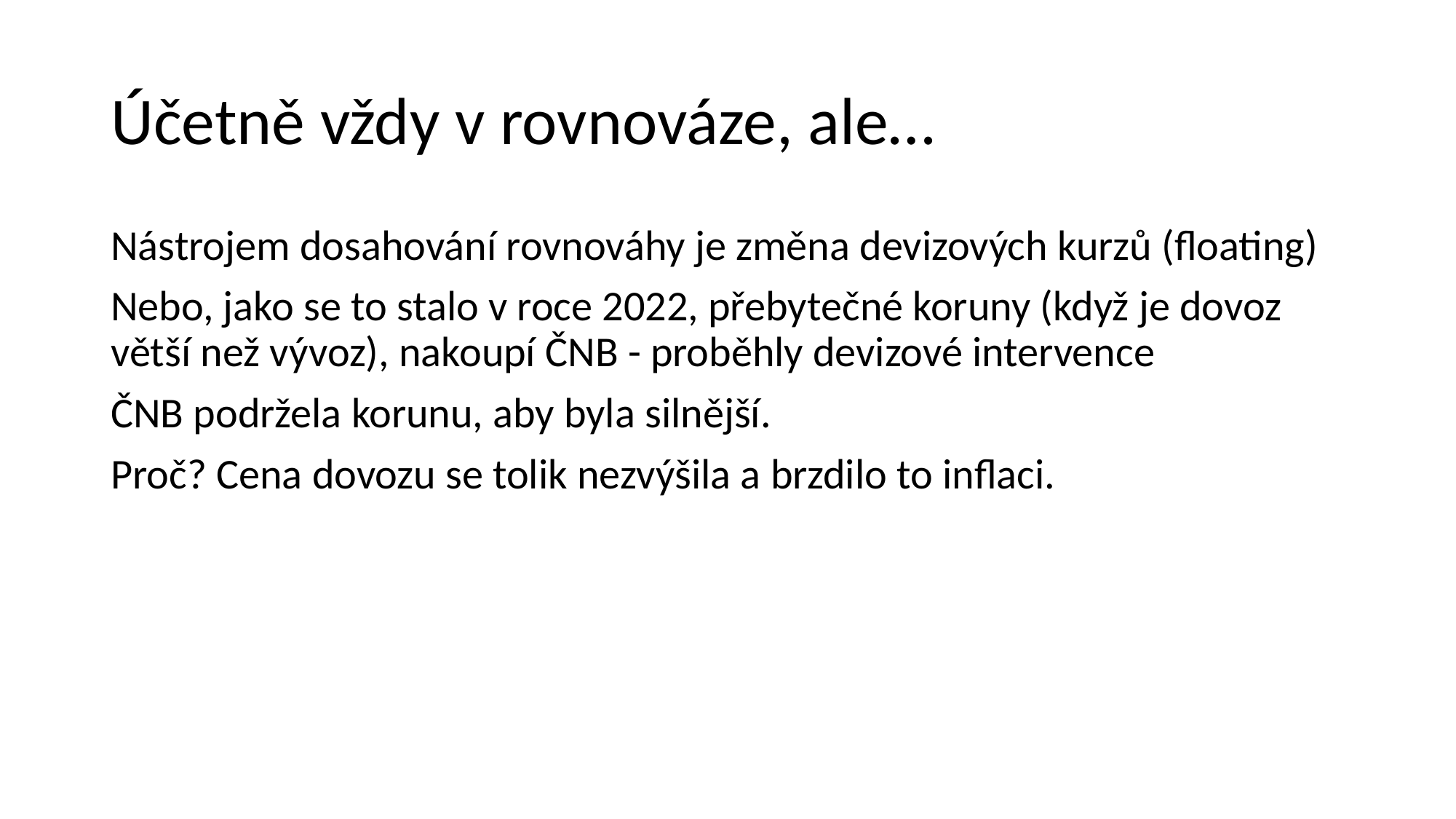

# Účetně vždy v rovnováze, ale…
Nástrojem dosahování rovnováhy je změna devizových kurzů (floating)
Nebo, jako se to stalo v roce 2022, přebytečné koruny (když je dovoz větší než vývoz), nakoupí ČNB - proběhly devizové intervence
ČNB podržela korunu, aby byla silnější.
Proč? Cena dovozu se tolik nezvýšila a brzdilo to inflaci.